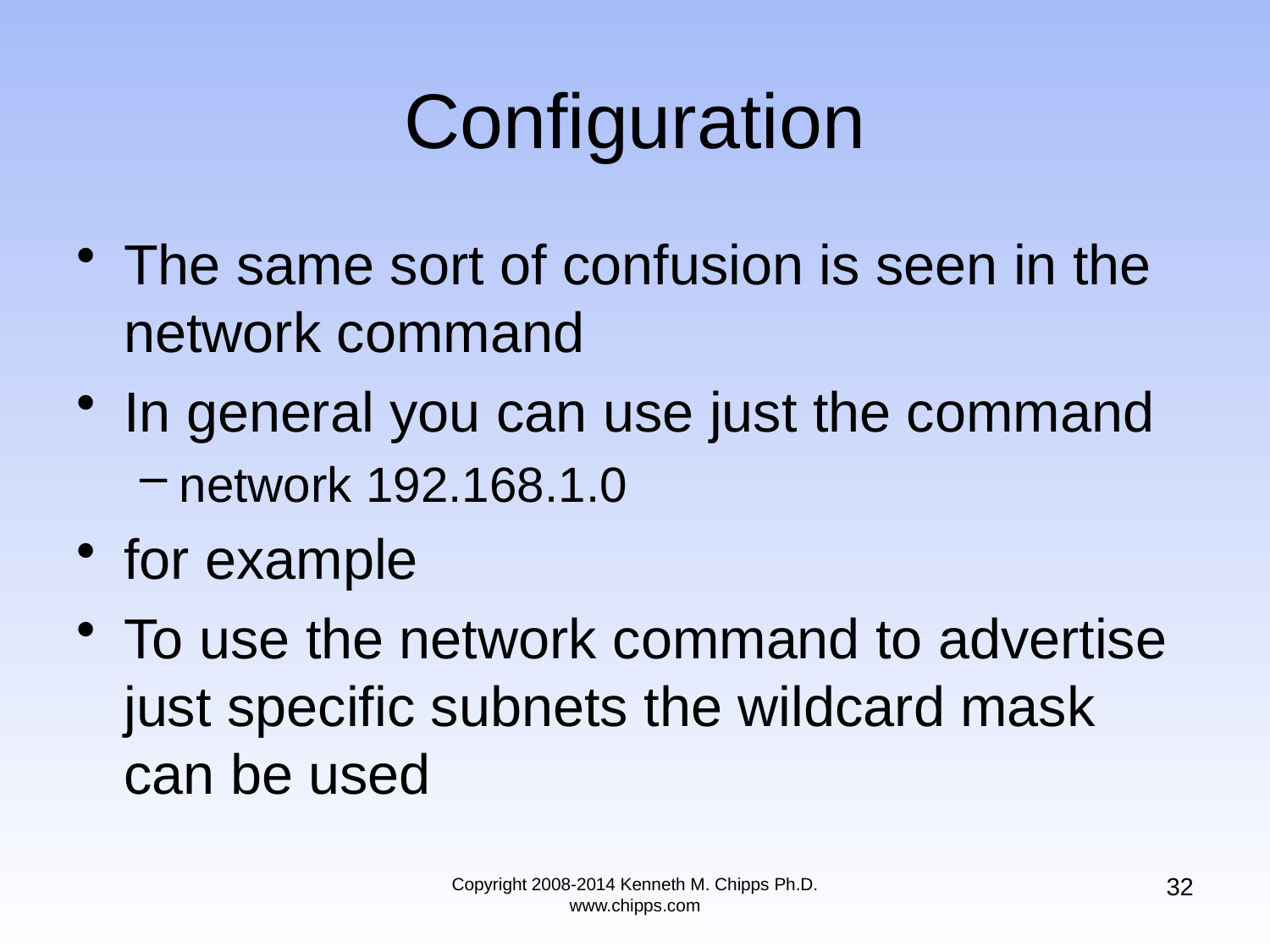

# Configuration
The same sort of confusion is seen in the network command
In general you can use just the command
network 192.168.1.0
for example
To use the network command to advertise just specific subnets the wildcard mask can be used
32
Copyright 2008-2014 Kenneth M. Chipps Ph.D. www.chipps.com